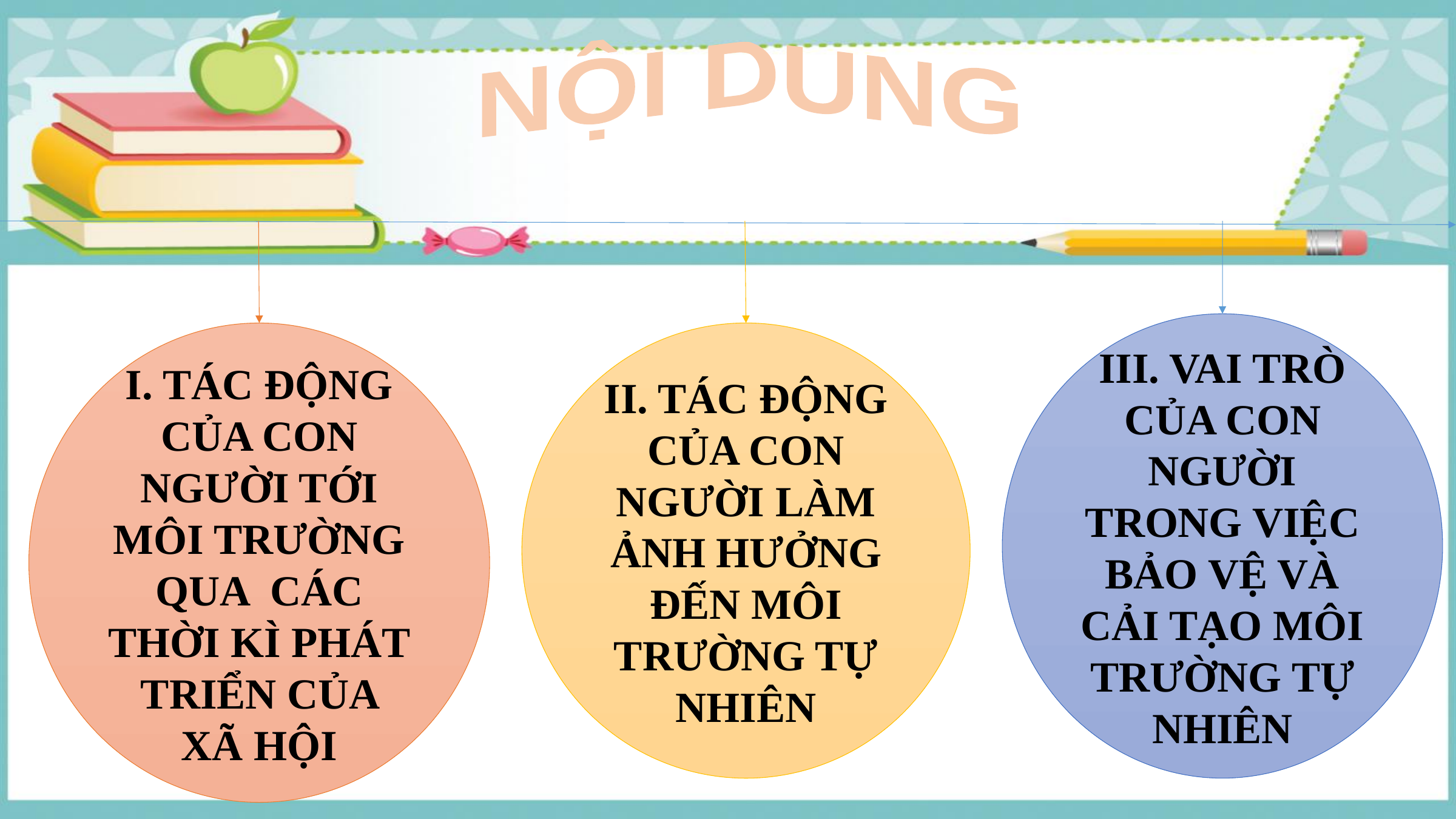

NỘI DUNG
III. VAI TRÒ CỦA CON NGƯỜI TRONG VIỆC BẢO VỆ VÀ CẢI TẠO MÔI TRƯỜNG TỰ NHIÊN
I. TÁC ĐỘNG CỦA CON NGƯỜI TỚI MÔI TRƯỜNG QUA  CÁC THỜI KÌ PHÁT TRIỂN CỦA XÃ HỘI
II. TÁC ĐỘNG CỦA CON NGƯỜI LÀM ẢNH HƯỞNG ĐẾN MÔI TRƯỜNG TỰ NHIÊN